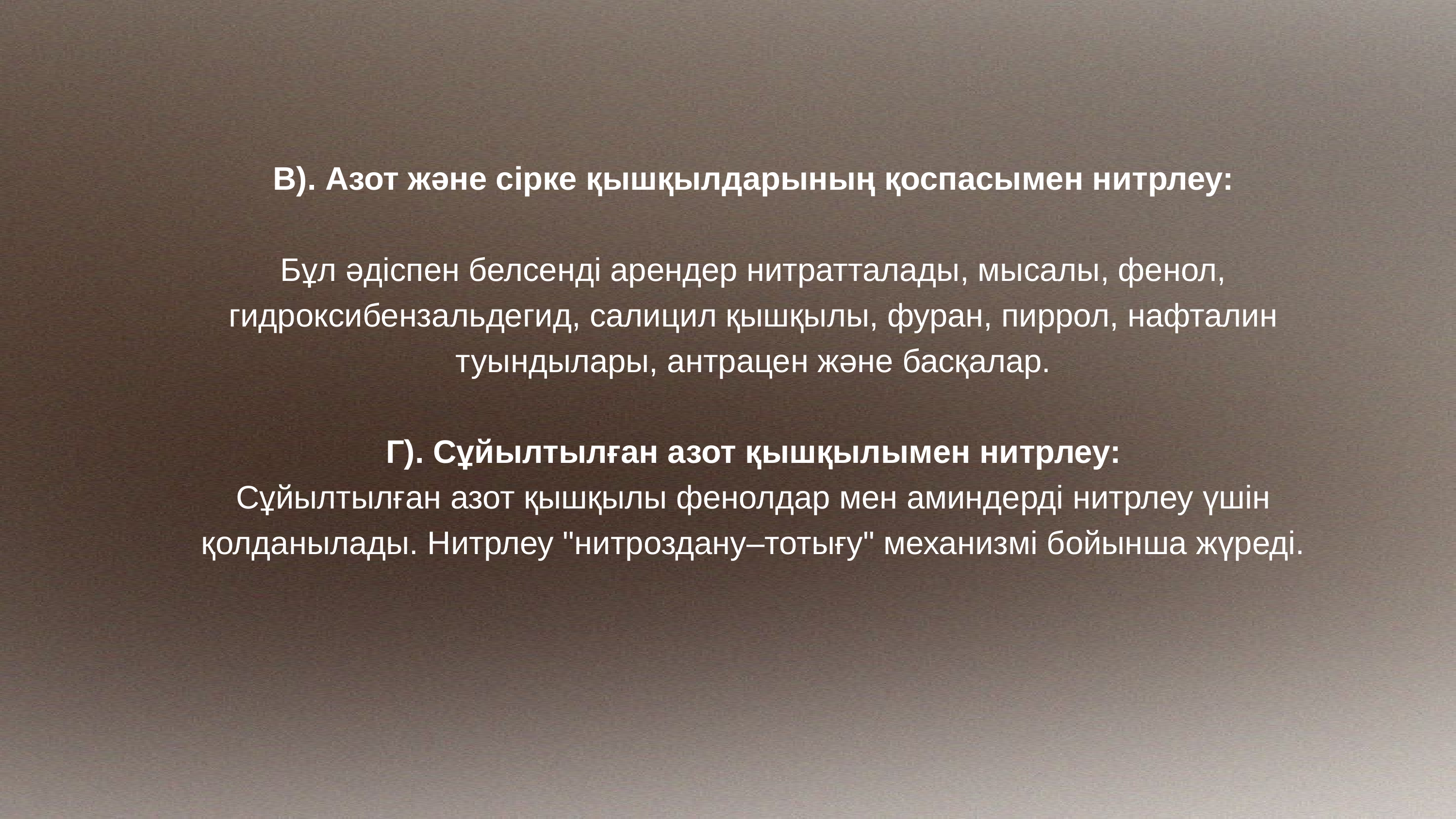

В). Азот және сірке қышқылдарының қоспасымен нитрлеу:

Бұл әдіспен белсенді арендер нитратталады, мысалы, фенол, гидроксибензальдегид, салицил қышқылы, фуран, пиррол, нафталин туындылары, антрацен және басқалар.

Г). Сұйылтылған азот қышқылымен нитрлеу:
Сұйылтылған азот қышқылы фенолдар мен аминдерді нитрлеу үшін қолданылады. Нитрлеу "нитроздану–тотығу" механизмі бойынша жүреді.